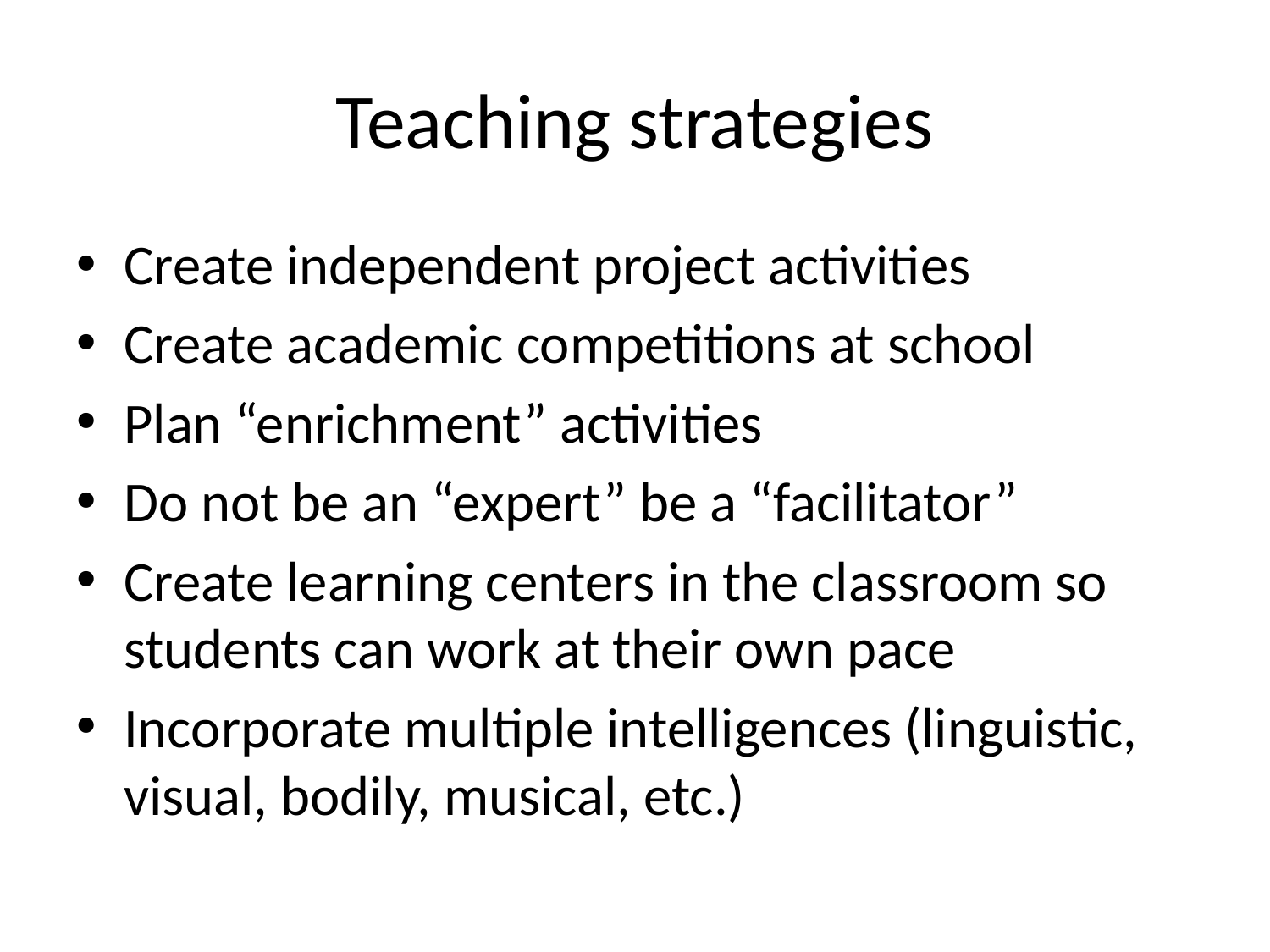

# Teaching strategies
Create independent project activities
Create academic competitions at school
Plan “enrichment” activities
Do not be an “expert” be a “facilitator”
Create learning centers in the classroom so students can work at their own pace
Incorporate multiple intelligences (linguistic, visual, bodily, musical, etc.)